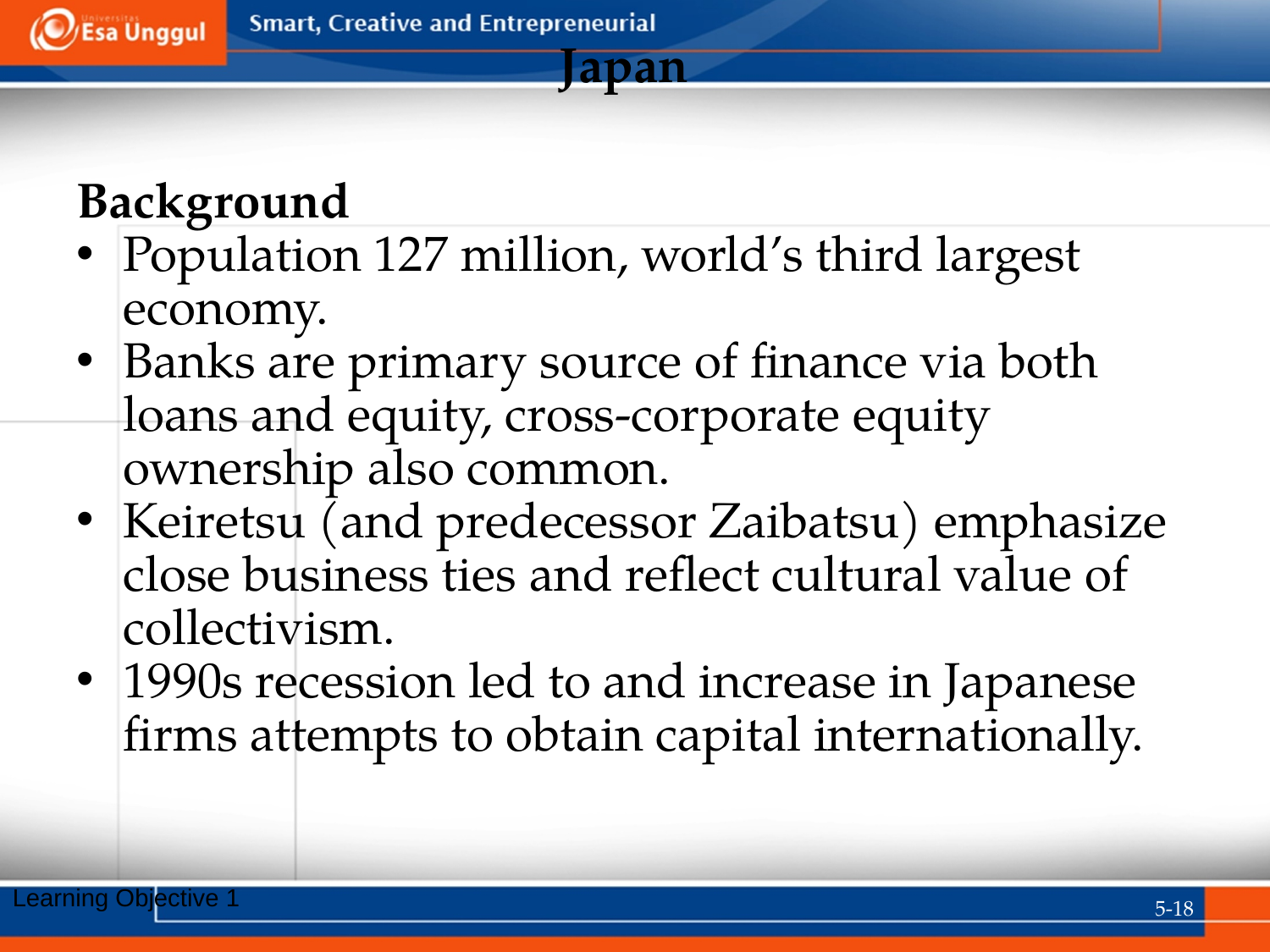

# Japan
Background
Population 127 million, world’s third largest economy.
Banks are primary source of finance via both loans and equity, cross-corporate equity ownership also common.
Keiretsu (and predecessor Zaibatsu) emphasize close business ties and reflect cultural value of collectivism.
1990s recession led to and increase in Japanese firms attempts to obtain capital internationally.

5-18
Learning Objective 1